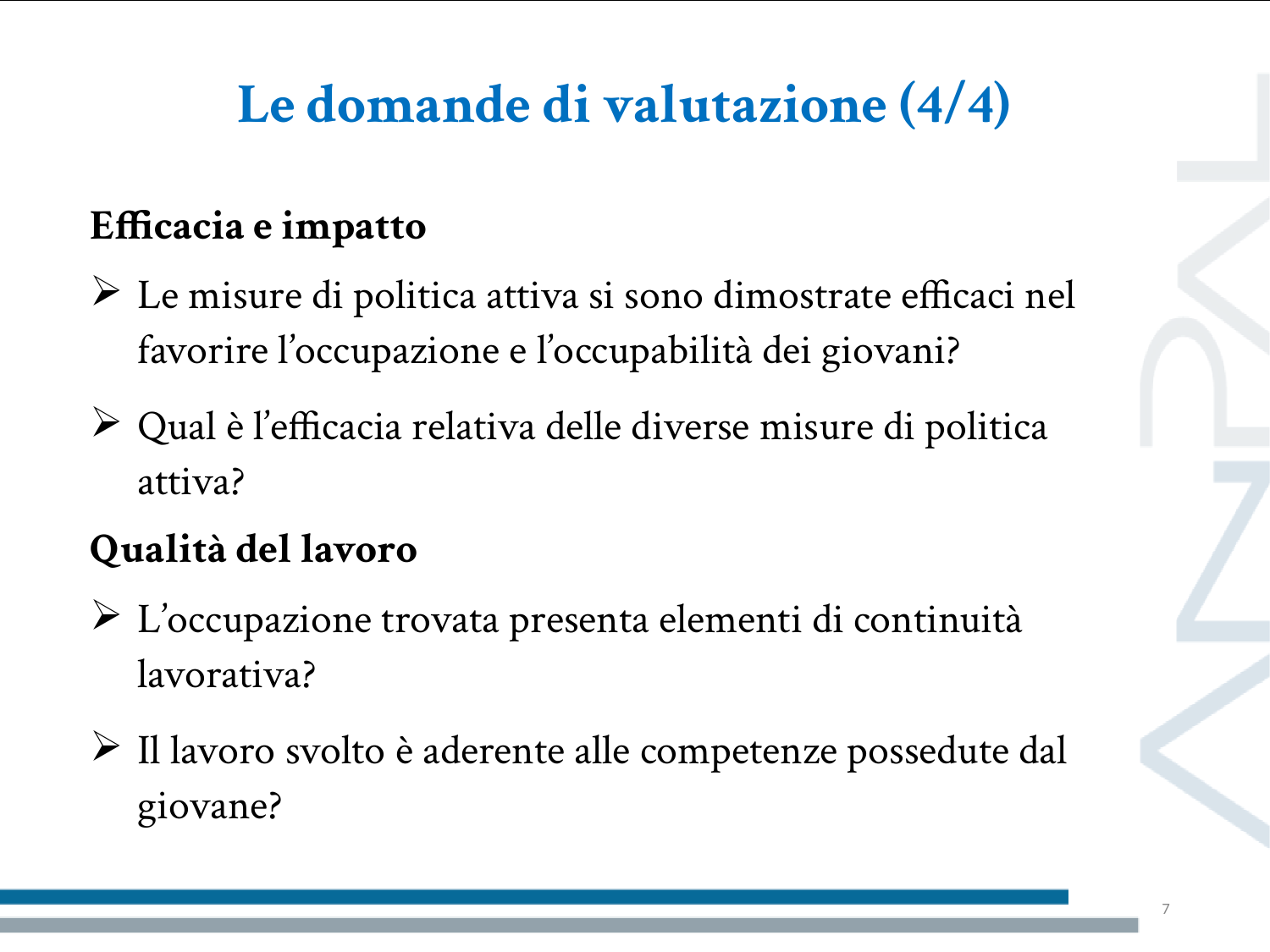

# Le domande di valutazione (4/4)
| Efficacia e impatto |
| --- |
| Le misure di politica attiva si sono dimostrate efficaci nel favorire l’occupazione e l’occupabilità dei giovani? Qual è l’efficacia relativa delle diverse misure di politica attiva? |
| Qualità del lavoro |
| L’occupazione trovata presenta elementi di continuità lavorativa? Il lavoro svolto è aderente alle competenze possedute dal giovane? |

7